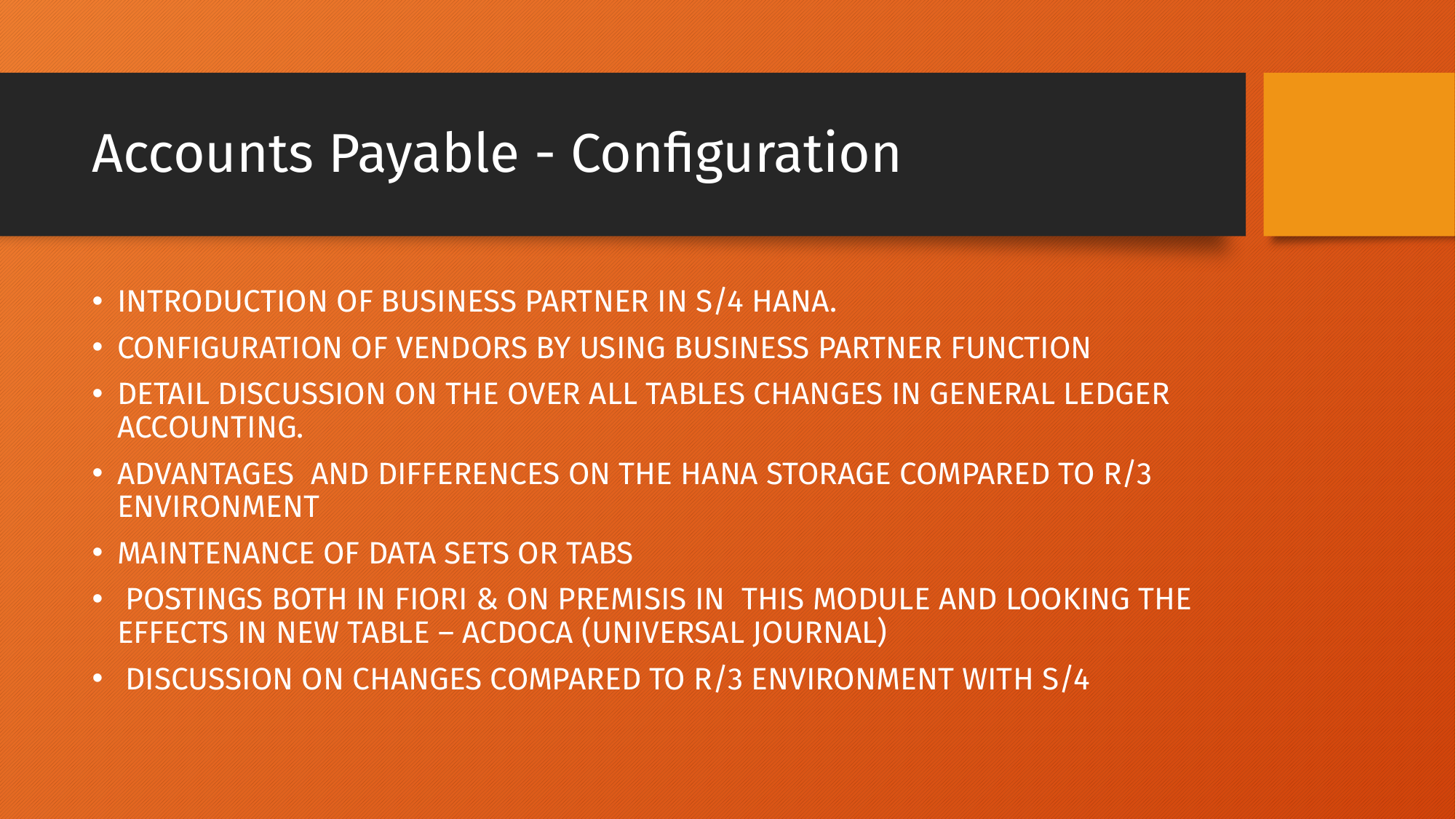

# Accounts Payable - Configuration
INTRODUCTION OF BUSINESS PARTNER IN S/4 HANA.
CONFIGURATION OF VENDORS BY USING BUSINESS PARTNER FUNCTION
DETAIL DISCUSSION ON THE OVER ALL TABLES CHANGES IN GENERAL LEDGER ACCOUNTING.
ADVANTAGES  AND DIFFERENCES ON THE HANA STORAGE COMPARED TO R/3 ENVIRONMENT
MAINTENANCE OF DATA SETS OR TABS
 POSTINGS BOTH IN FIORI & ON PREMISIS IN  THIS MODULE AND LOOKING THE EFFECTS IN NEW TABLE – ACDOCA (UNIVERSAL JOURNAL)
 DISCUSSION ON CHANGES COMPARED TO R/3 ENVIRONMENT WITH S/4